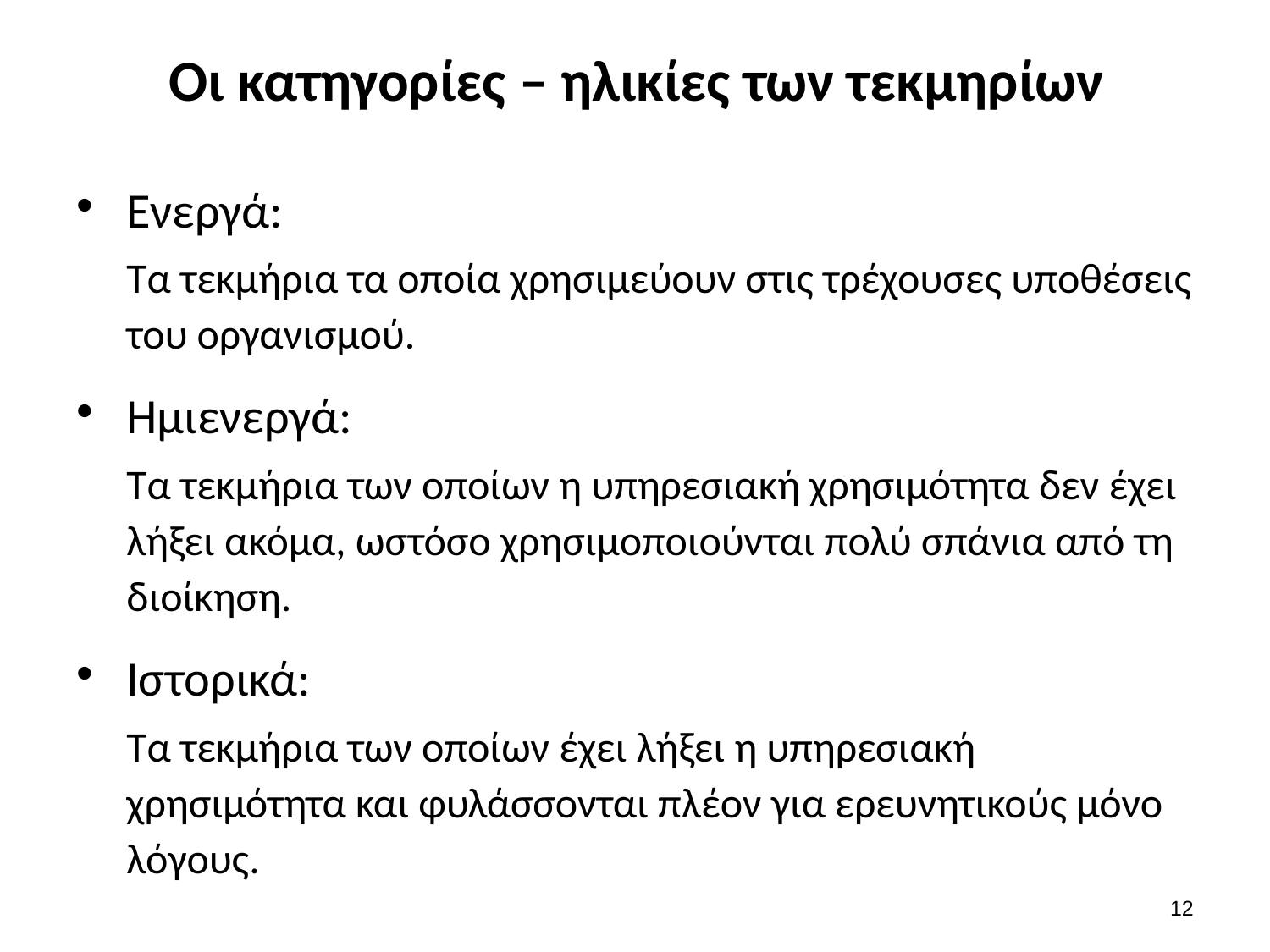

# Οι κατηγορίες – ηλικίες των τεκμηρίων
Ενεργά:
Τα τεκμήρια τα οποία χρησιμεύουν στις τρέχουσες υποθέσεις του οργανισμού.
Ημιενεργά:
Τα τεκμήρια των οποίων η υπηρεσιακή χρησιμότητα δεν έχει λήξει ακόμα, ωστόσο χρησιμοποιούνται πολύ σπάνια από τη διοίκηση.
Ιστορικά:
Τα τεκμήρια των οποίων έχει λήξει η υπηρεσιακή χρησιμότητα και φυλάσσονται πλέον για ερευνητικούς μόνο λόγους.
12